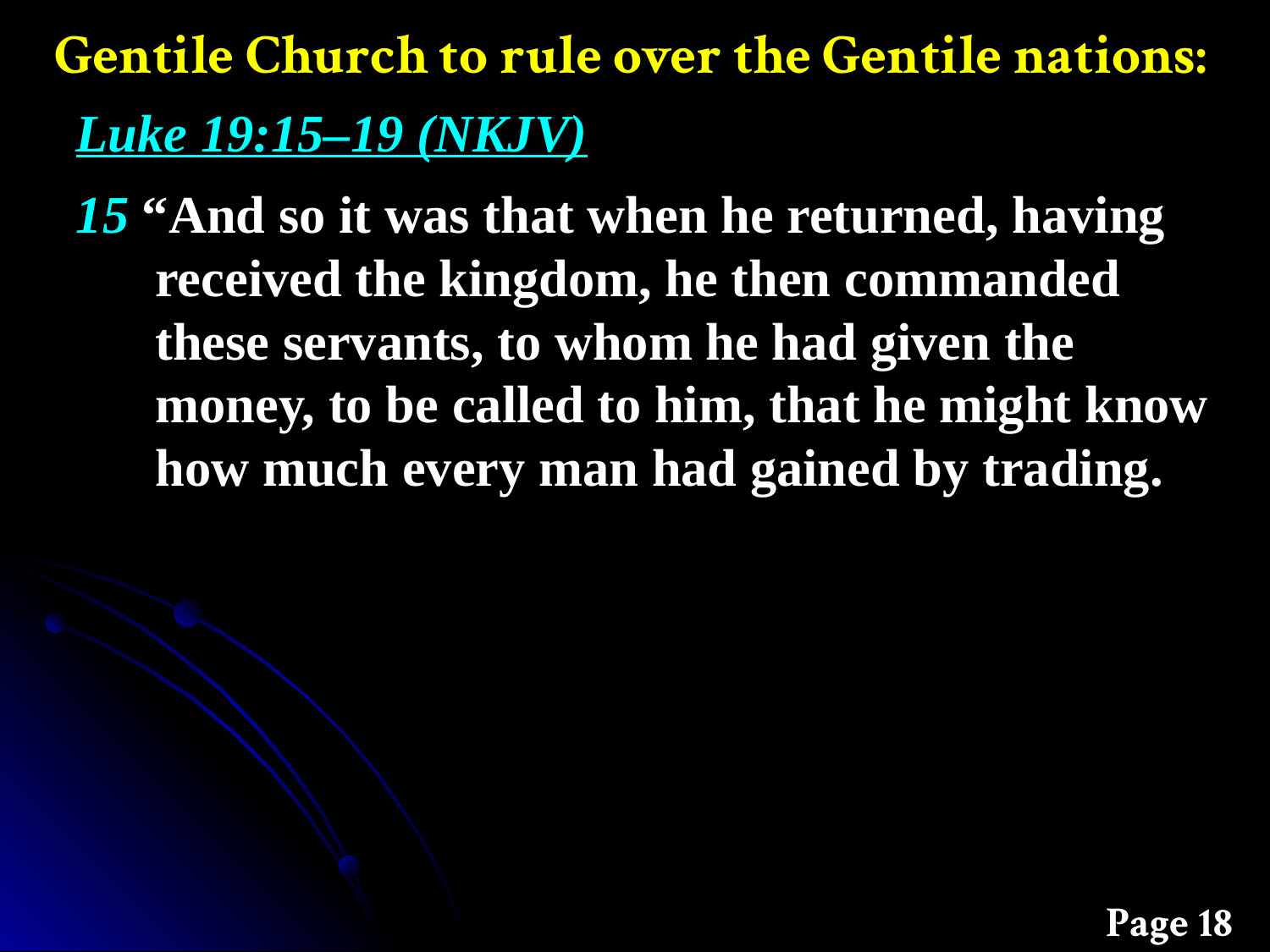

Gentile Church to rule over the Gentile nations:
Luke 19:15–19 (NKJV)
15 “And so it was that when he returned, having received the kingdom, he then commanded these servants, to whom he had given the money, to be called to him, that he might know how much every man had gained by trading.
Page 18